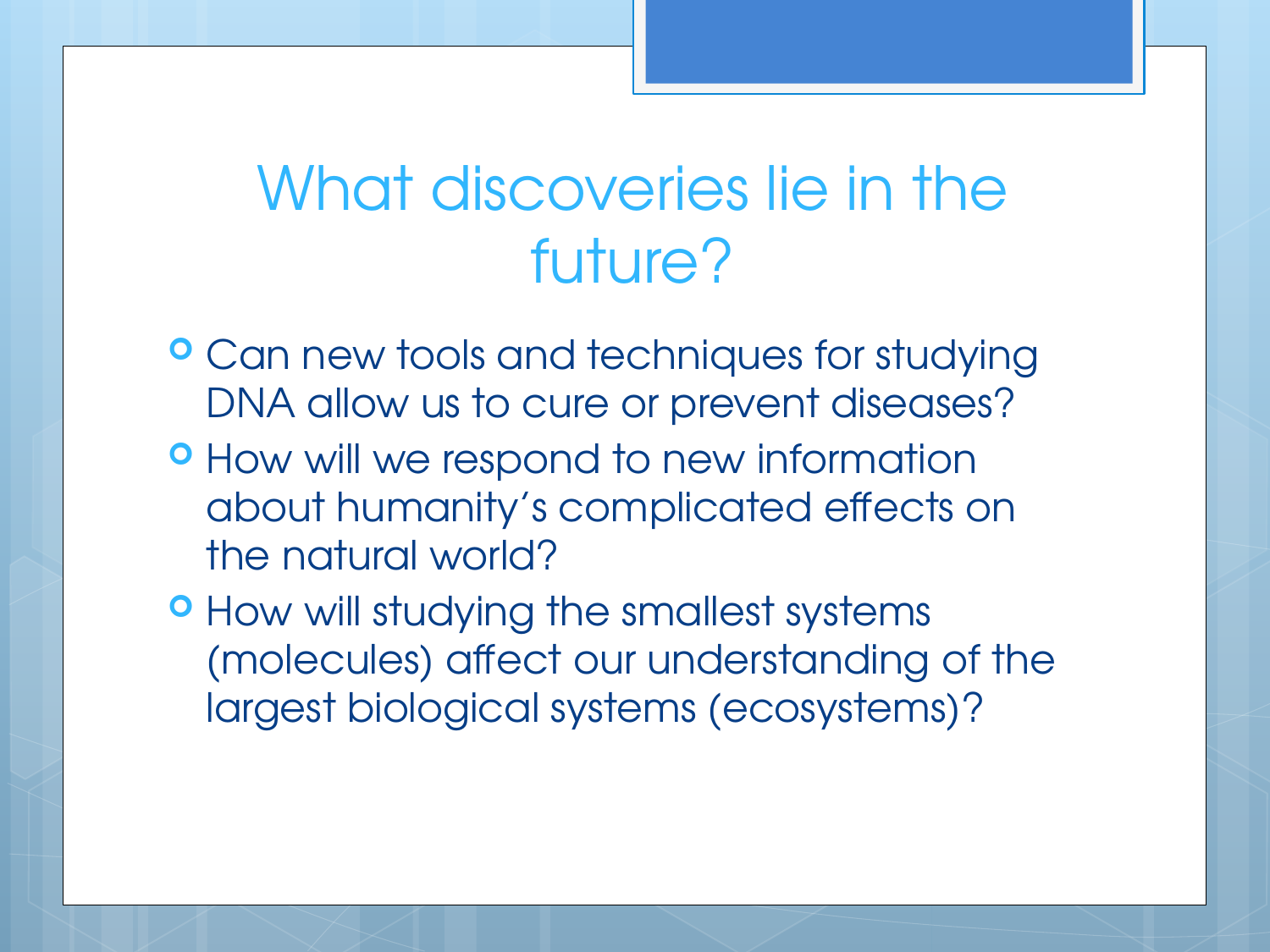

# What discoveries lie in the future?
Can new tools and techniques for studying DNA allow us to cure or prevent diseases?
How will we respond to new information about humanity’s complicated effects on the natural world?
How will studying the smallest systems (molecules) affect our understanding of the largest biological systems (ecosystems)?